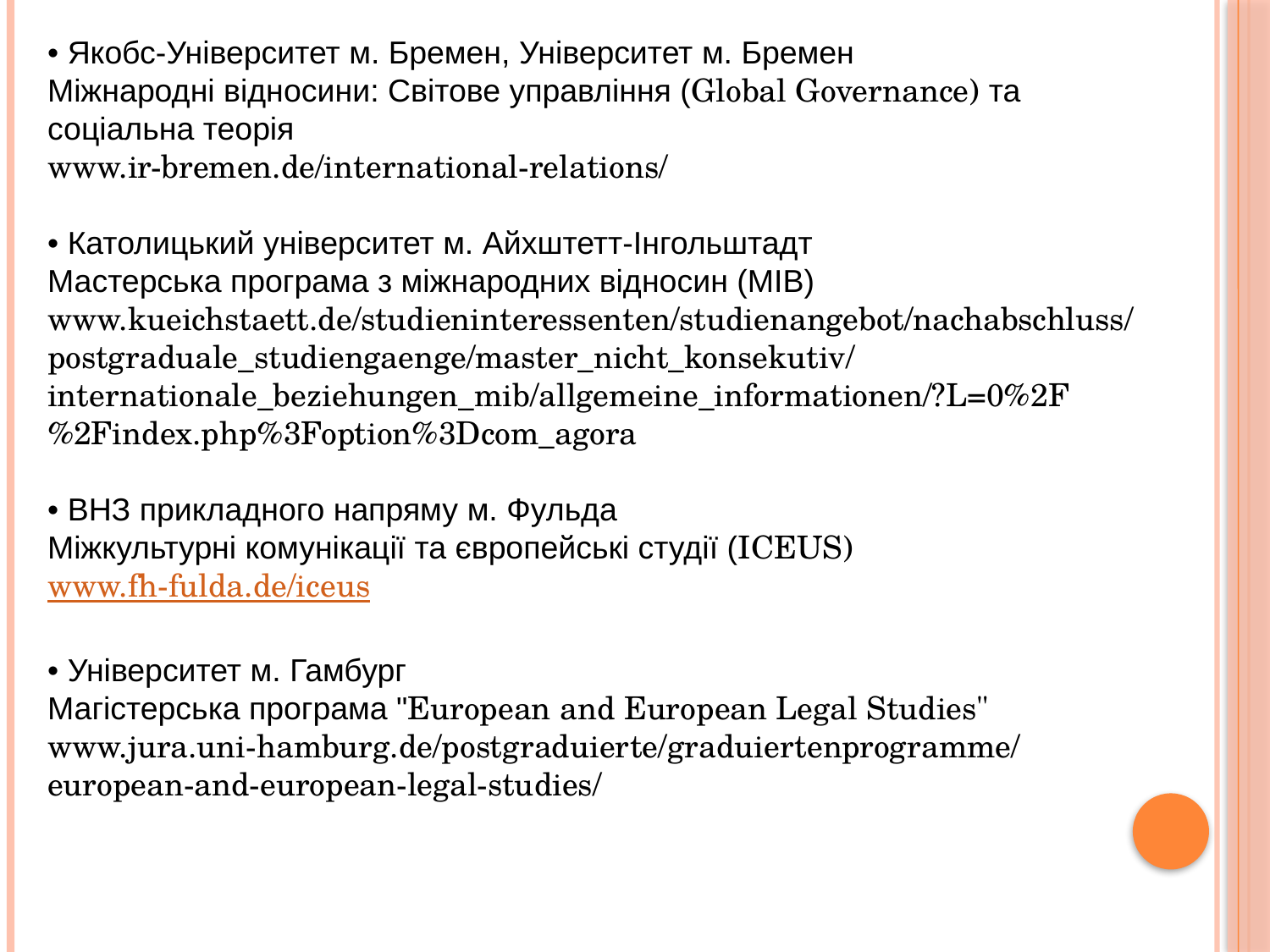

• Якобс-Університет м. Бремен, Університет м. Бремен
Міжнародні відносини: Світове управління (Global Governance) та соціальна теорія
www.ir-bremen.de/international-relations/

• Католицький університет м. Айхштетт-Інгольштадт
Мастерська програма з міжнародних відносин (MIB)
www.kueichstaett.de/studieninteressenten/studienangebot/nachabschluss/postgraduale_studiengaenge/master_nicht_konsekutiv/internationale_beziehungen_mib/allgemeine_informationen/?L=0%2F%2Findex.php%3Foption%3Dcom_agora

• ВНЗ прикладного напряму м. Фульда
Міжкультурні комунікації та європейські студії (ICEUS)
www.fh-fulda.de/iceus

• Університет м. Гамбург
Магістерська програма "European and European Legal Studies"
www.jura.uni-hamburg.de/postgraduierte/graduiertenprogramme/european-and-european-legal-studies/